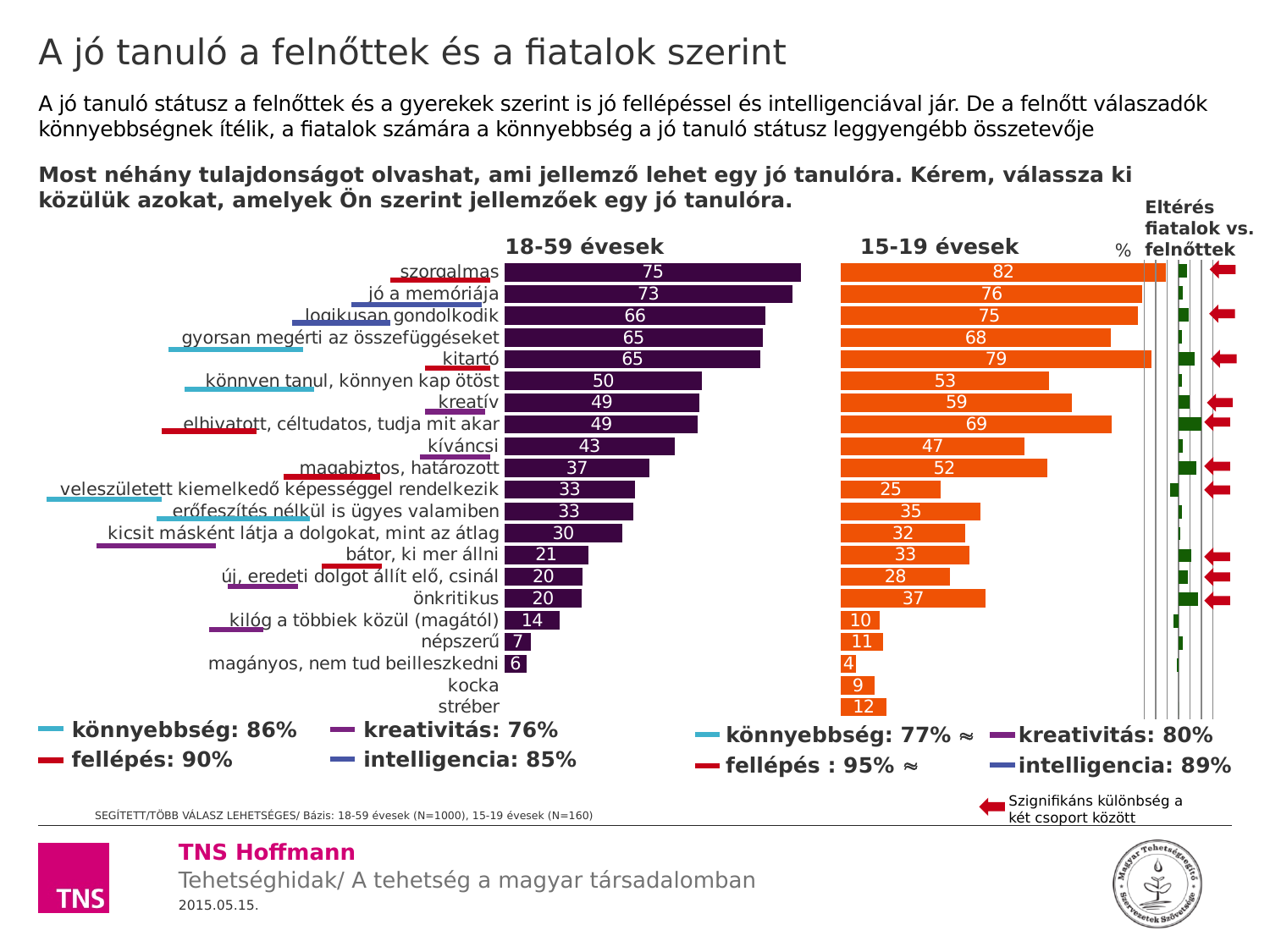

# A jó tanuló a felnőttek és a fiatalok szerint
A jó tanuló státusz a felnőttek és a gyerekek szerint is jó fellépéssel és intelligenciával jár. De a felnőtt válaszadók könnyebbségnek ítélik, a fiatalok számára a könnyebbség a jó tanuló státusz leggyengébb összetevője

Most néhány tulajdonságot olvashat, ami jellemző lehet egy jó tanulóra. Kérem, válassza ki közülük azokat, amelyek Ön szerint jellemzőek egy jó tanulóra.

### Chart: %

| Category | felnőtt | köz | fiatal |
|---|---|---|---|
| szorgalmas | 75.16120936208524 | 10.0 | 82.36306831177617 |
| jó a memóriája | 72.92459886232669 | 12.236610499758555 | 76.36525803886451 |
| logikusan gondolkodik | 66.13520507898994 | 19.026004283095304 | 75.1502206082301 |
| gyorsan megérti az összefüggéseket | 65.39370401708025 | 19.76750534500499 | 68.35018637220514 |
| kitartó | 64.84362744131063 | 20.317581920774614 | 78.72345109911848 |
| könnyen tanul, könnyen kap ötöst | 50.065253370496734 | 35.09595599158851 | 52.78256267760673 |
| kreatív | 49.31114917947724 | 35.850060182608004 | 58.62849161279962 |
| elhivatott, céltudatos, tudja mit akar | 49.03201247579065 | 36.129196886294594 | 68.64582514717435 |
| kíváncsi | 43.16317309539294 | 41.9980362666923 | 46.506937465719375 |
| magabiztos, határozott | 36.78075234108892 | 48.380457020996325 | 52.35465170545477 |
| veleszületett kiemelkedő képességgel rendelkezik | 33.066221476954624 | 52.09498788513062 | 25.246714123808356 |
| erőfeszítés nélkül is ügyes valamiben | 32.69350721893972 | 52.46770214314552 | 35.46731820633756 |
| kicsit másként látja a dolgokat, mint az átlag | 29.869018153949245 | 55.292191208136 | 31.569952304455256 |
| bátor, ki mer állni | 21.2543699724003 | 63.90683938968495 | 32.68746093798863 |
| új, eredeti dolgot állít elő, csinál | 19.784380532755005 | 65.37682882933024 | 27.60577071616891 |
| önkritikus | 19.566059807464843 | 65.5951495546204 | 36.59897591334884 |
| kilóg a többiek közül (magától) | 14.037399863552768 | 71.12380949853248 | 9.887076579554943 |
| népszerű | 6.843983412502371 | 78.31722594958288 | 10.757828543889506 |
| magányos, nem tud beilleszkedni | 5.613560251997343 | 79.5476491100879 | 3.96423388563736 |
| kocka | None | 85.16120936208524 | 8.689754906033194 |
| stréber | None | 85.16120936208524 | 11.604486988185226 |

### Chart

| Category | különbség a felnőttek és fiatalok között |
|---|---|
| veleszületett kiemelkedő képességgel rendelkezik | 7.20185894969093 |
| gyorsan megérti az összefüggéseket | 3.440659176537821 |
| kreatív | 9.01501552924016 |
| jó a memóriája | 2.9564823551248907 |
| erőfeszítés nélkül is ügyes valamiben | 13.879823657807847 |
| logikusan gondolkodik | 2.7173093071099927 |
| szorgalmas | 9.31734243332238 |
| kitartó | 19.613812671383698 |
| kíváncsi | 3.343764370326433 |
| kicsit másként látja a dolgokat, mint az átlag | 15.57389936436585 |
| új, eredeti dolgot állít elő, csinál | -7.8195073531462675 |
| elhivatott, céltudatos, tudja mit akar | 2.7738109873978374 |
| könnyen tanul, könnyen kap ötöst | 1.7009341505060114 |
| magabiztos, határozott | 11.433090965588331 |
| kilóg a többiek közül (magától) | 7.821390183413904 |
| bátor, ki mer állni | 17.032916105883995 |
| önkritikus | -4.150323283997825 |
| népszerű | 3.913845131387135 |
| magányos, nem tud beilleszkedni | -1.6493263663599826 |
Eltérés fiatalok vs. felnőttek
18-59 évesek
15-19 évesek

könnyebbség: 86%
kreativitás: 76%
könnyebbség: 77% ≈
kreativitás: 80%
fellépés: 90%
intelligencia: 85%
fellépés : 95% ≈
intelligencia: 89%
SEGÍTETT/TÖBB VÁLASZ LEHETSÉGES/ Bázis: 18-59 évesek (N=1000), 15-19 évesek (N=160)
Szignifikáns különbség a két csoport között